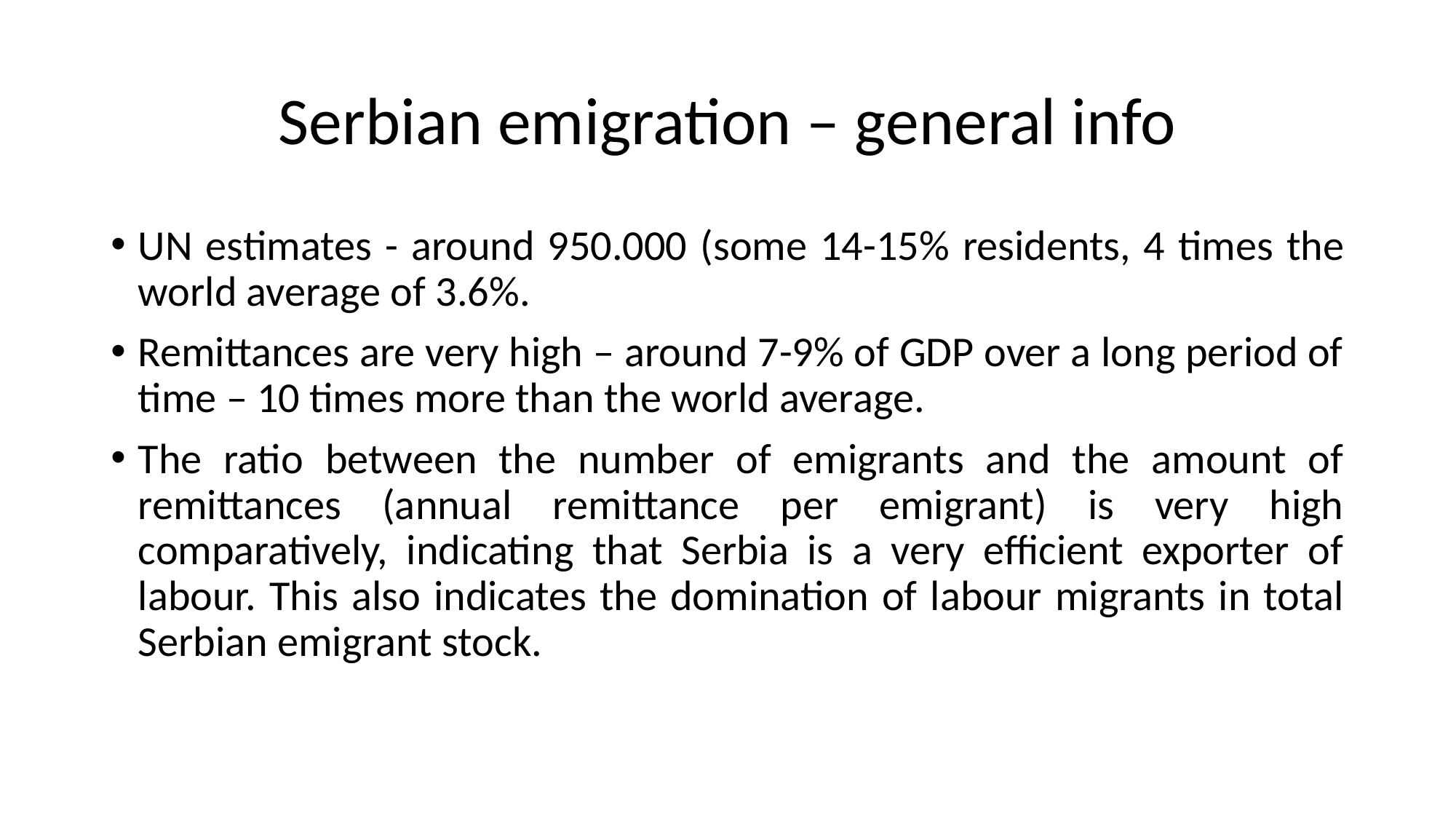

# Serbian emigration – general info
UN estimates - around 950.000 (some 14-15% residents, 4 times the world average of 3.6%.
Remittances are very high – around 7-9% of GDP over a long period of time – 10 times more than the world average.
The ratio between the number of emigrants and the amount of remittances (annual remittance per emigrant) is very high comparatively, indicating that Serbia is a very efficient exporter of labour. This also indicates the domination of labour migrants in total Serbian emigrant stock.